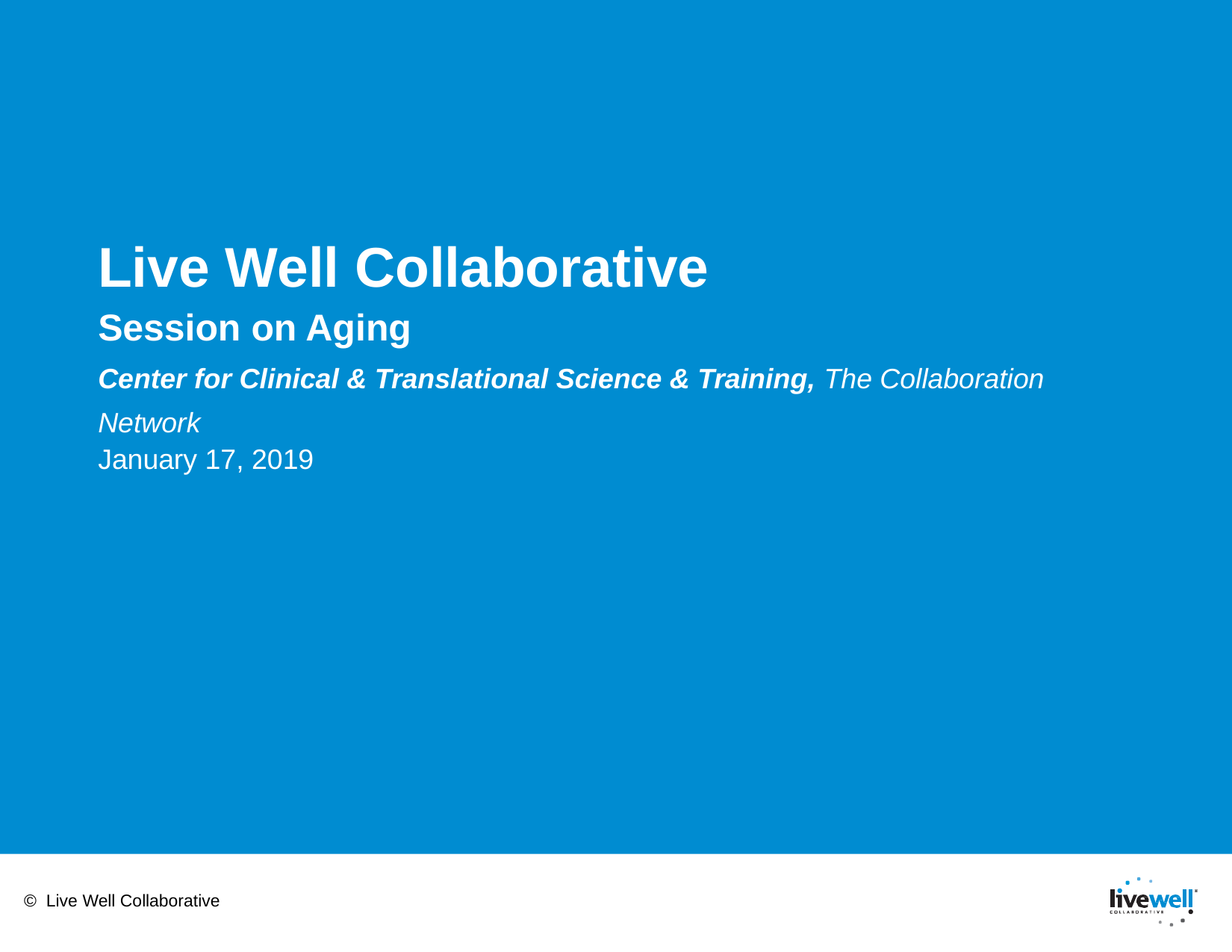

# Live Well Collaborative
Session on Aging
Center for Clinical & Translational Science & Training, The Collaboration Network
January 17, 2019

©  Live Well Collaborative